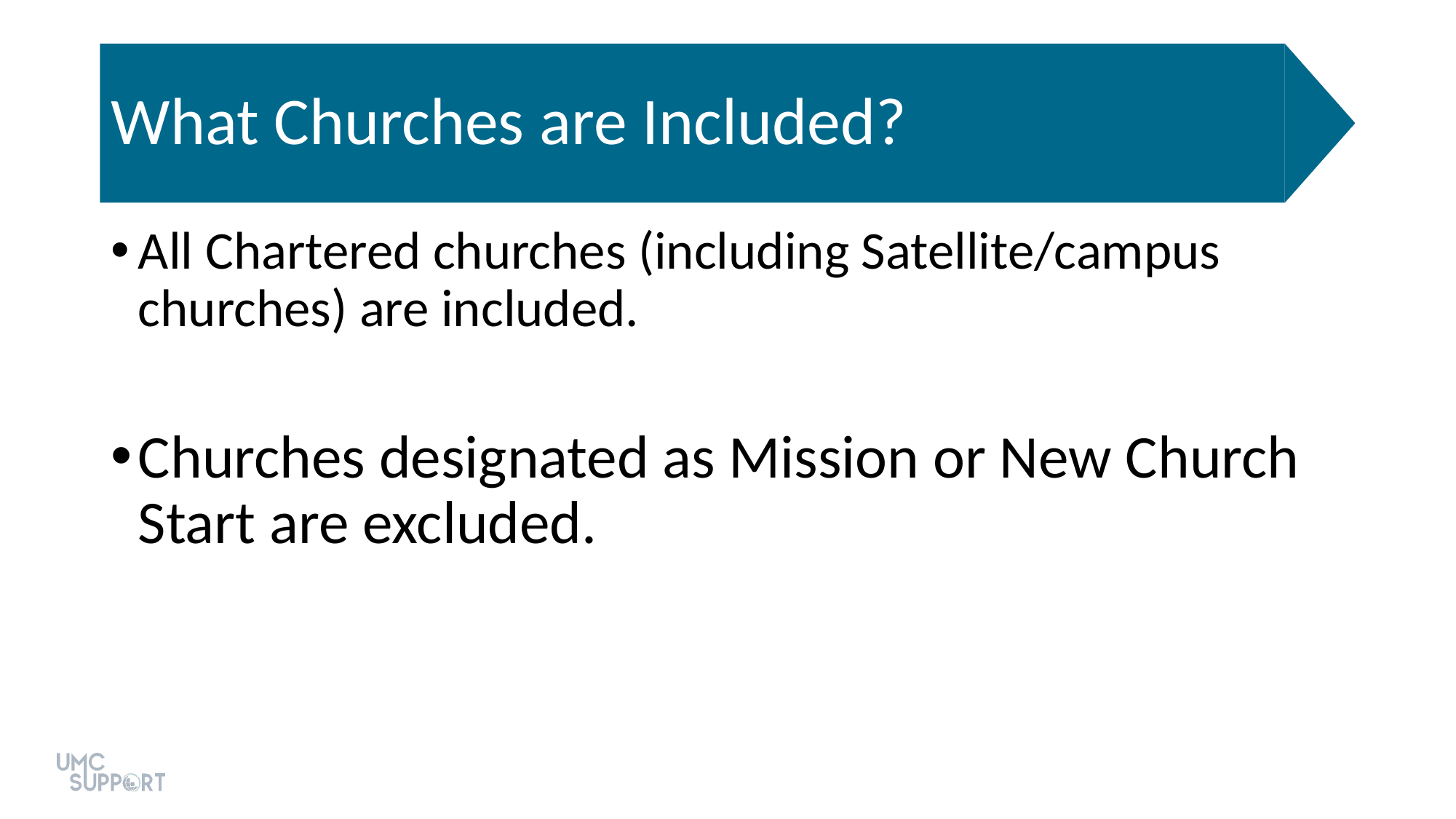

# What Churches are Included?
All Chartered churches (including Satellite/campus churches) are included.

Churches designated as Mission or New Church Start are excluded.